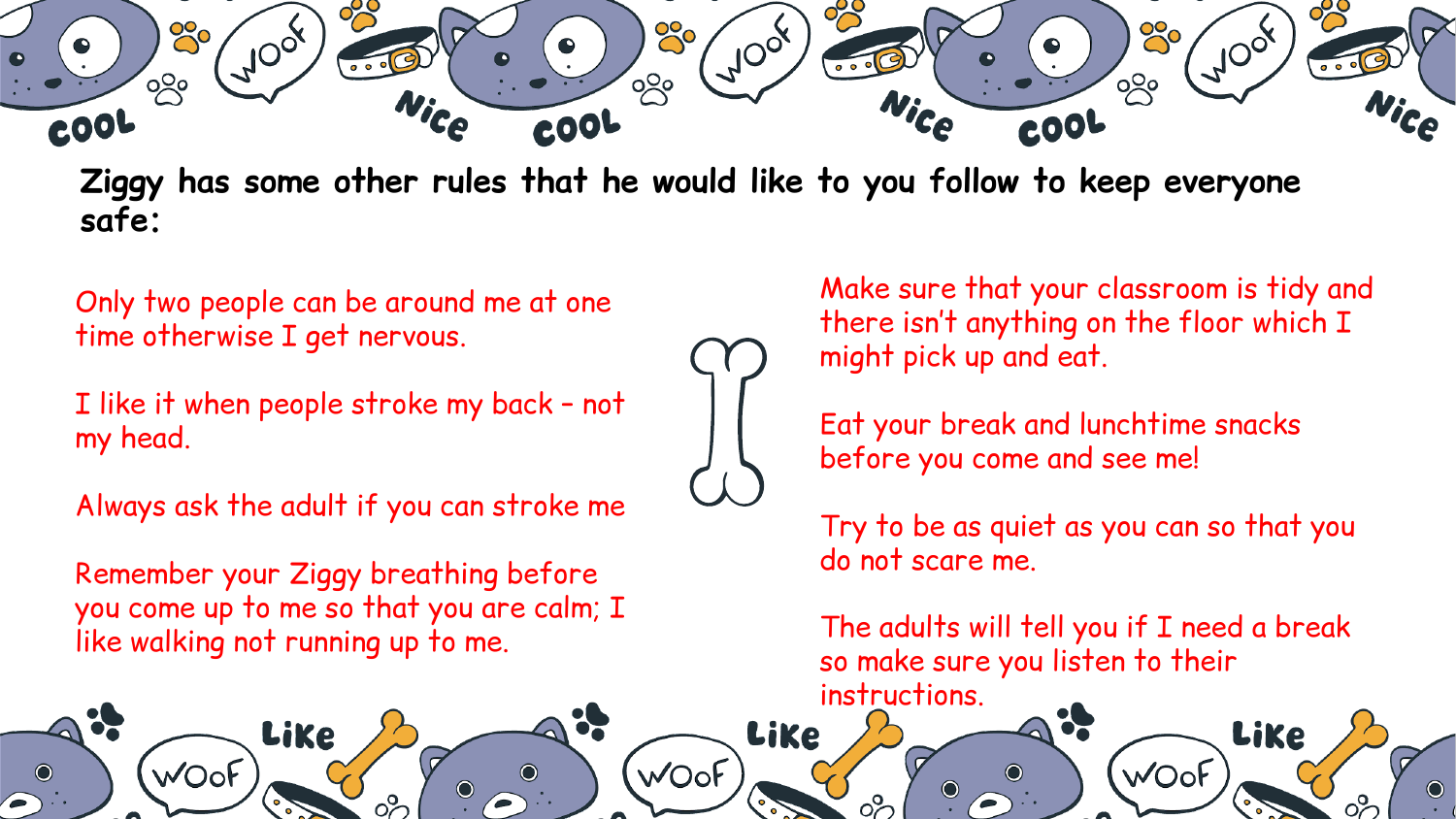

Ziggy has some other rules that he would like to you follow to keep everyone safe:
Make sure that your classroom is tidy and there isn’t anything on the floor which I might pick up and eat.

Eat your break and lunchtime snacks before you come and see me!

Try to be as quiet as you can so that you do not scare me.

The adults will tell you if I need a break so make sure you listen to their instructions.

Only two people can be around me at one time otherwise I get nervous.

I like it when people stroke my back – not my head.

Always ask the adult if you can stroke me

Remember your Ziggy breathing before you come up to me so that you are calm; I like walking not running up to me.